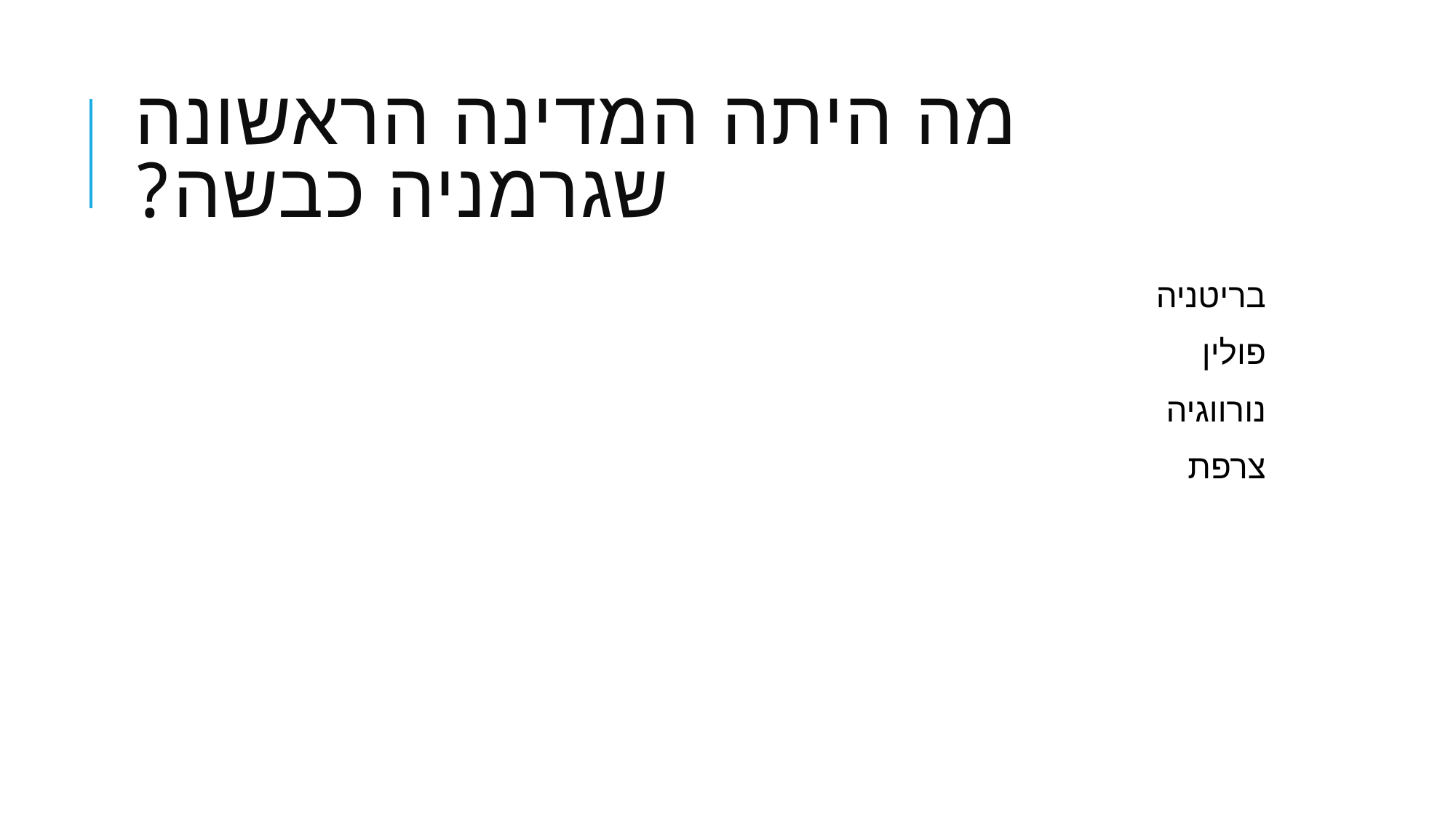

# מה היתה המדינה הראשונה שגרמניה כבשה?
בריטניה
פולין
נורווגיה
צרפת